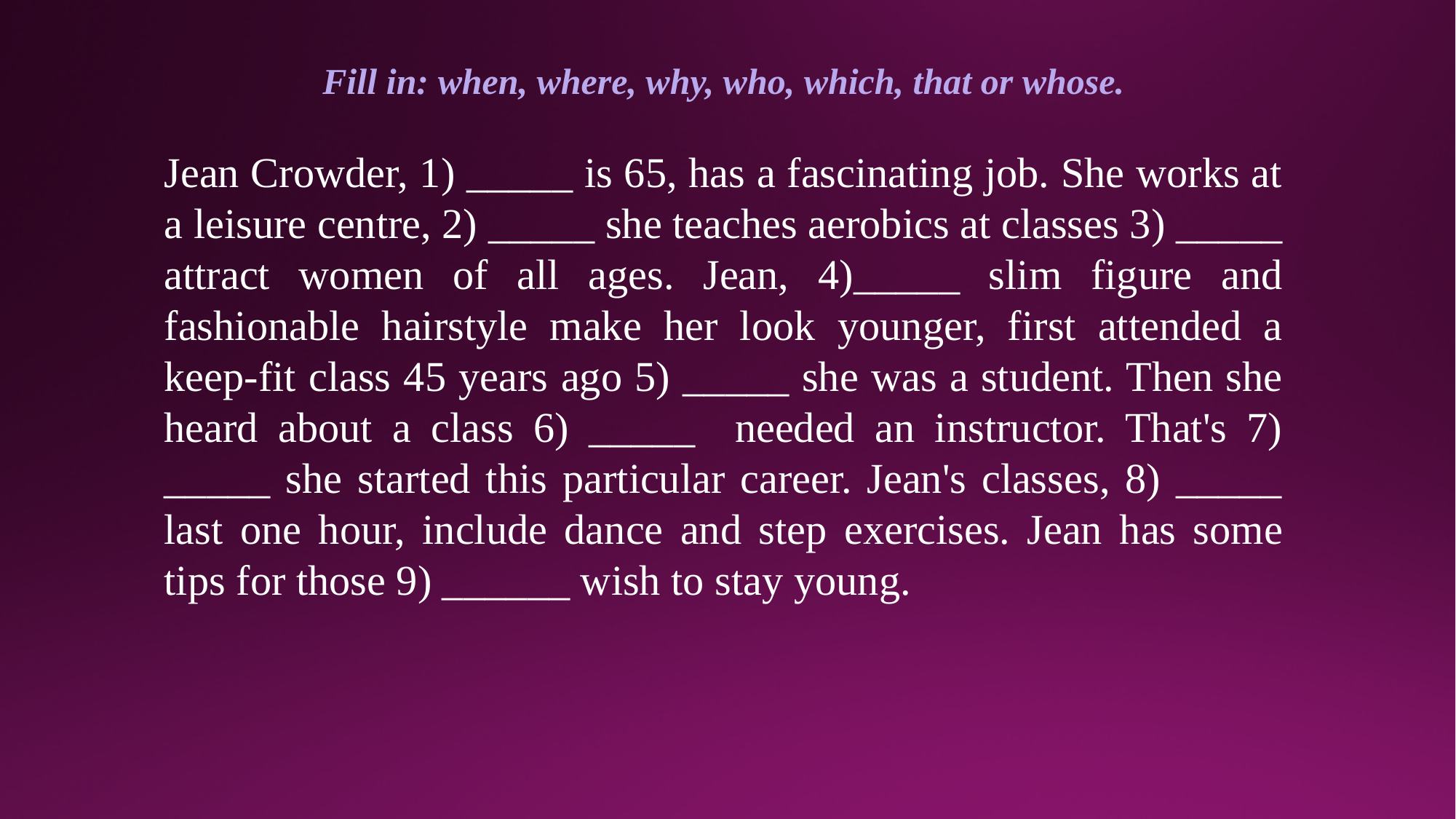

Fill in: when, where, why, who, which, that or whose.

Jean Crowder, 1) _____ is 65, has a fascinating job. She works at a leisure centre, 2) _____ she teaches aerobics at classes 3) _____ attract women of all ages. Jean, 4)_____ slim figure and fashionable hairstyle make her look younger, first attended a keep-fit class 45 years ago 5) _____ she was a student. Then she heard about a class 6) _____  needed an instructor. That's 7) _____ she started this particular career. Jean's classes, 8) _____ last one hour, include dance and step exercises. Jean has some tips for those 9) ______ wish to stay young.